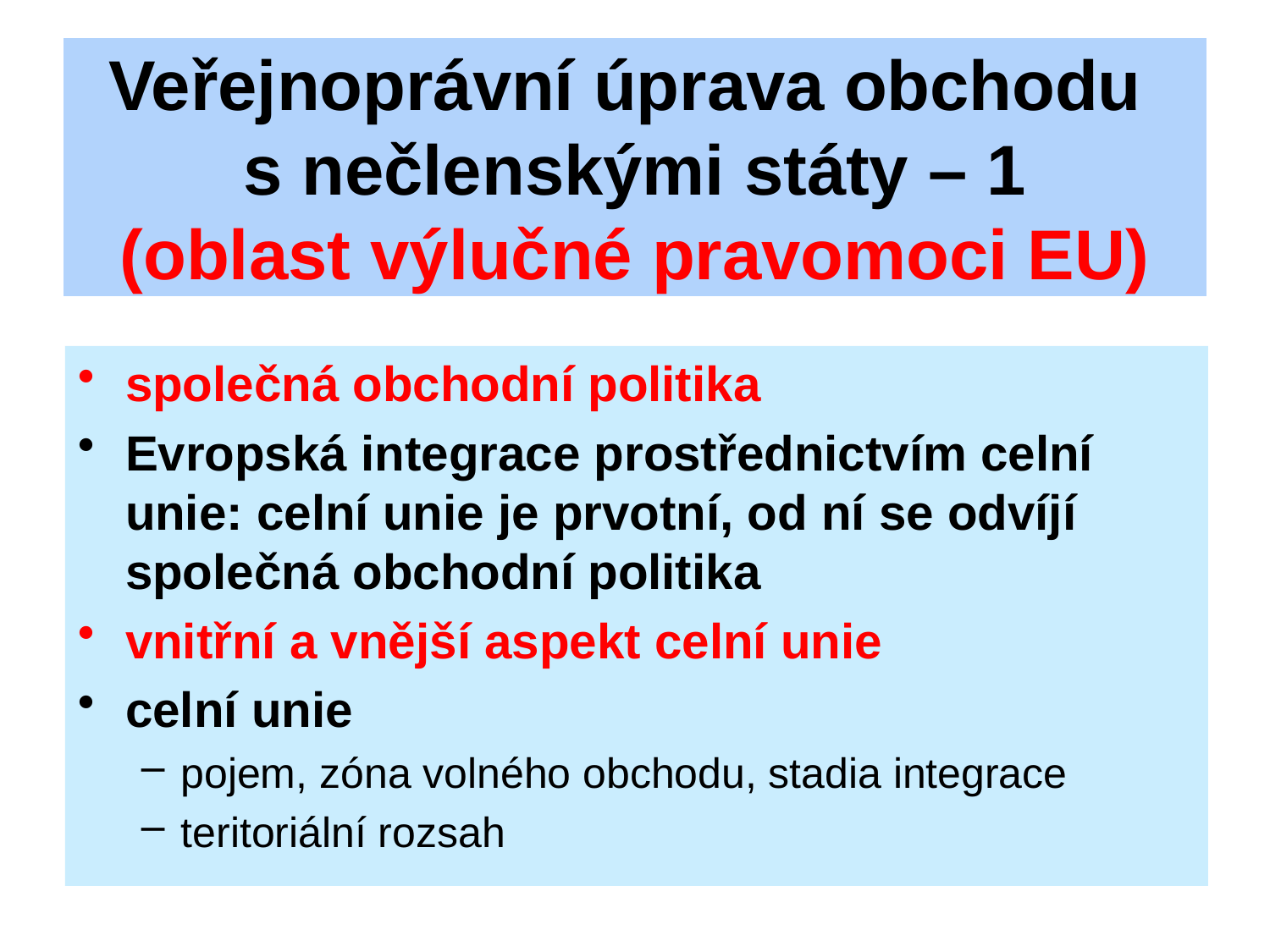

# Veřejnoprávní úprava obchodu s nečlenskými státy – 1 (oblast výlučné pravomoci EU)
společná obchodní politika
Evropská integrace prostřednictvím celní unie: celní unie je prvotní, od ní se odvíjí společná obchodní politika
vnitřní a vnější aspekt celní unie
celní unie
pojem, zóna volného obchodu, stadia integrace
teritoriální rozsah